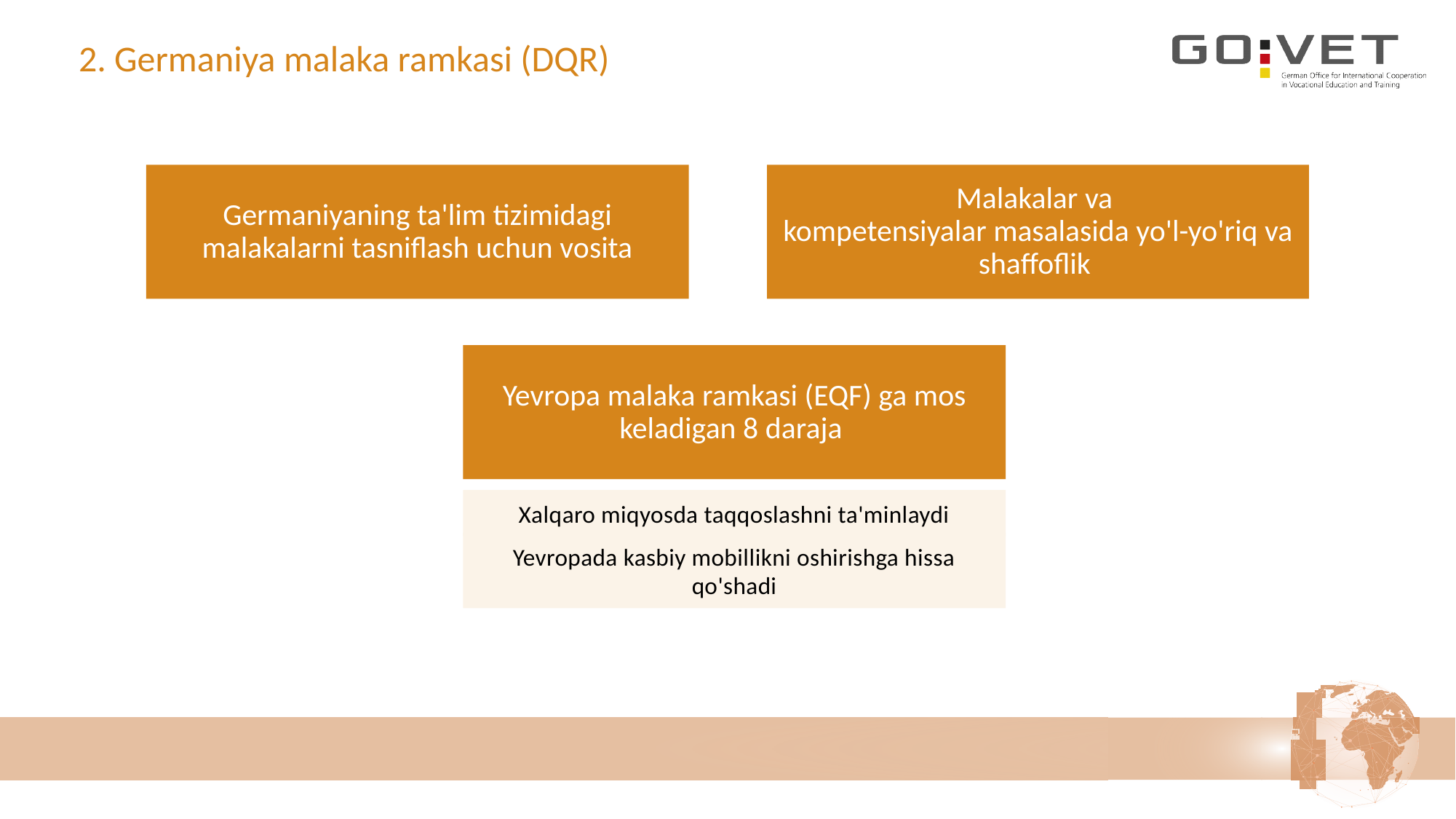

# 2. Germaniya malaka ramkasi (DQR)
Germaniyaning ta'lim tizimidagi malakalarni tasniflash uchun vosita
Malakalar va
kompetensiyalar masalasida yo'l-yo'riq va shaffoflik
Yevropa malaka ramkasi (EQF) ga mos keladigan 8 daraja
Xalqaro miqyosda taqqoslashni ta'minlaydi
Yevropada kasbiy mobillikni oshirishga hissa qo'shadi